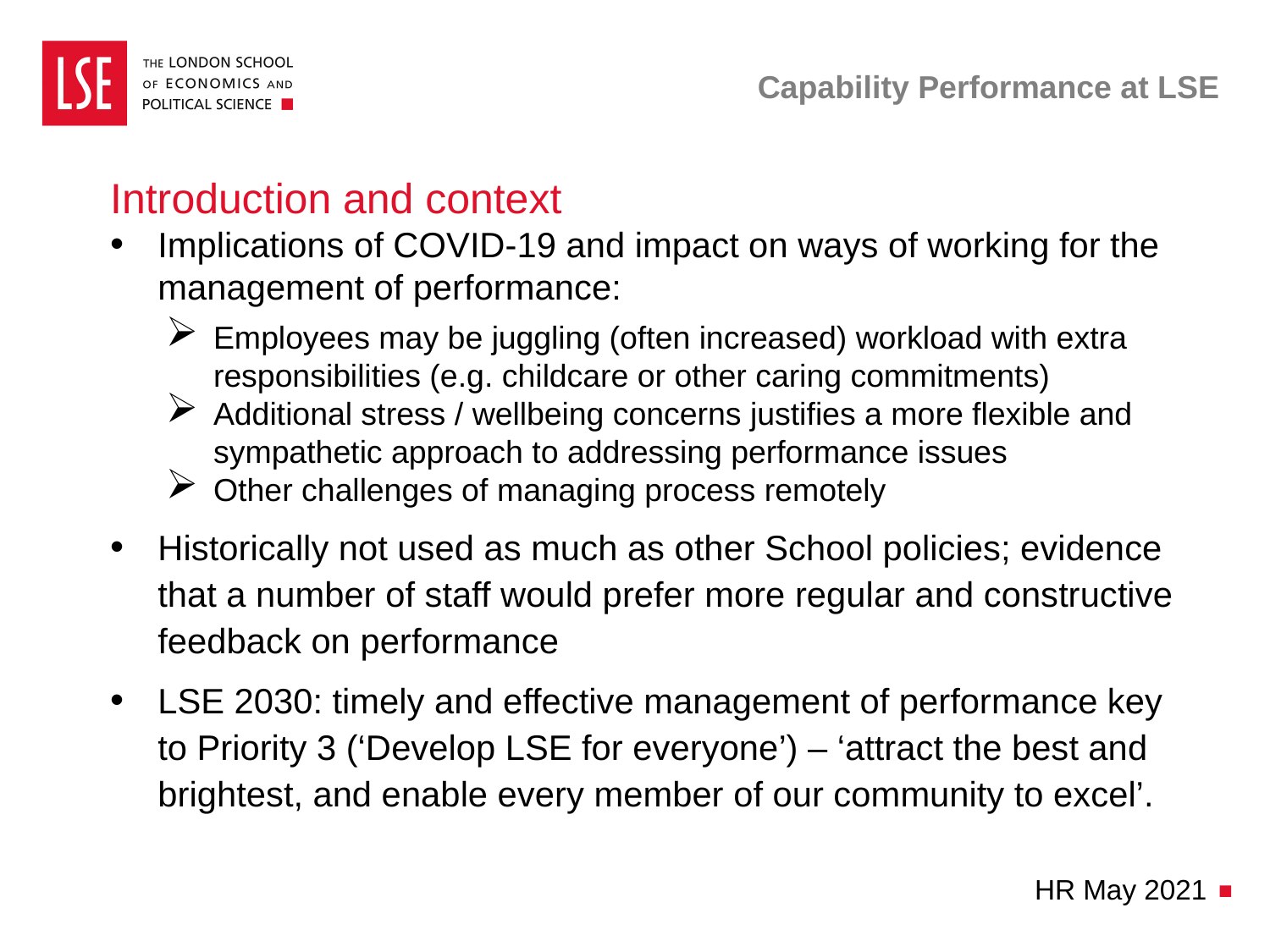

# Capability Performance at LSE
Introduction and context
Implications of COVID-19 and impact on ways of working for the management of performance:
Employees may be juggling (often increased) workload with extra responsibilities (e.g. childcare or other caring commitments)
Additional stress / wellbeing concerns justifies a more flexible and sympathetic approach to addressing performance issues
Other challenges of managing process remotely
Historically not used as much as other School policies; evidence that a number of staff would prefer more regular and constructive feedback on performance
LSE 2030: timely and effective management of performance key to Priority 3 (‘Develop LSE for everyone’) – ‘attract the best and brightest, and enable every member of our community to excel’.

HR May 2021